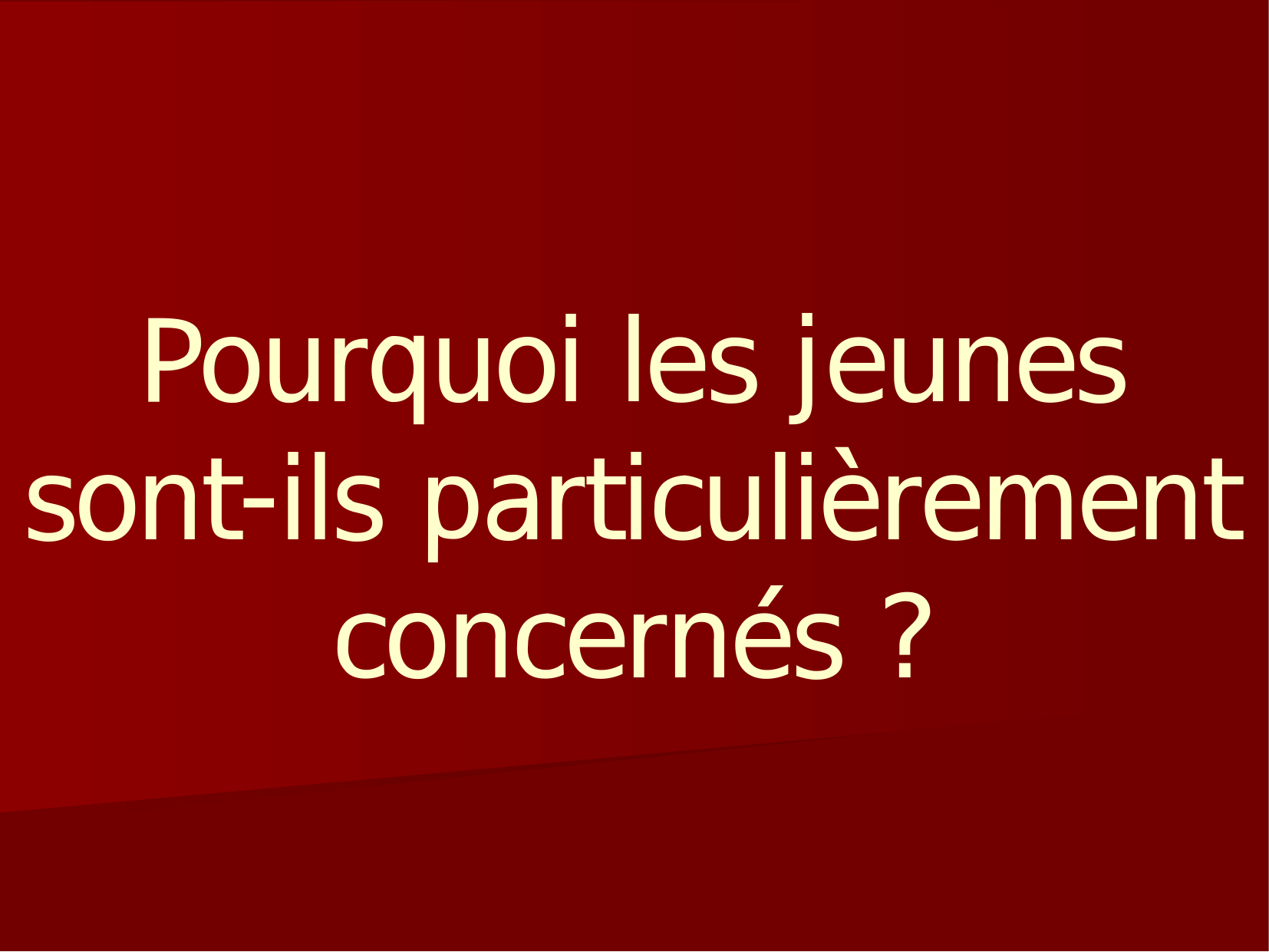

# Pourquoi les jeunes sont-ils particulièrement concernés ?